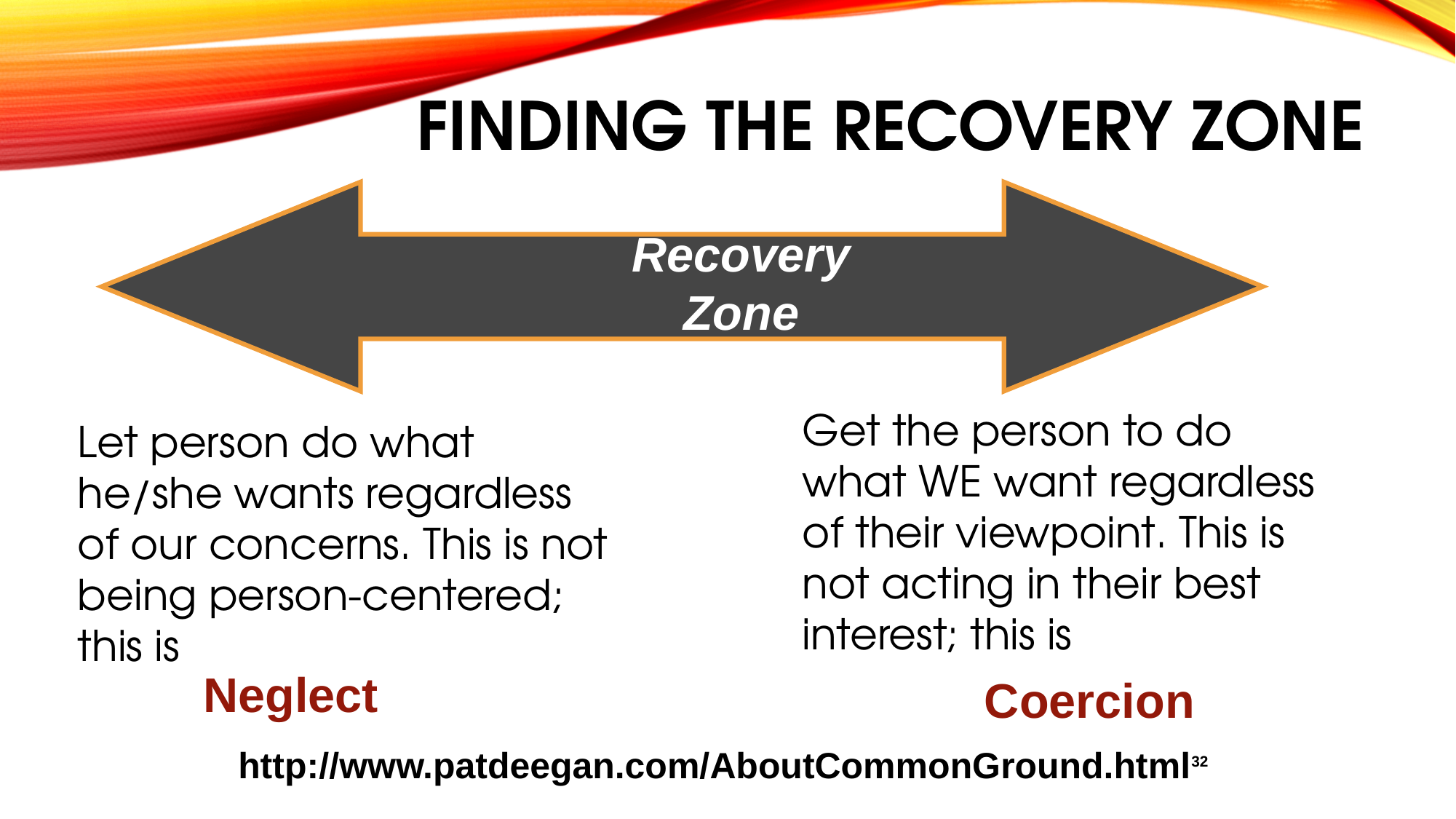

Finding the Recovery Zone

Get the person to do what WE want regardless of their viewpoint. This is not acting in their best interest; this is
Let person do what he/she wants regardless of our concerns. This is not being person-centered; this is
Neglect
Coercion
Recovery Zone
http://www.patdeegan.com/AboutCommonGround.html
32